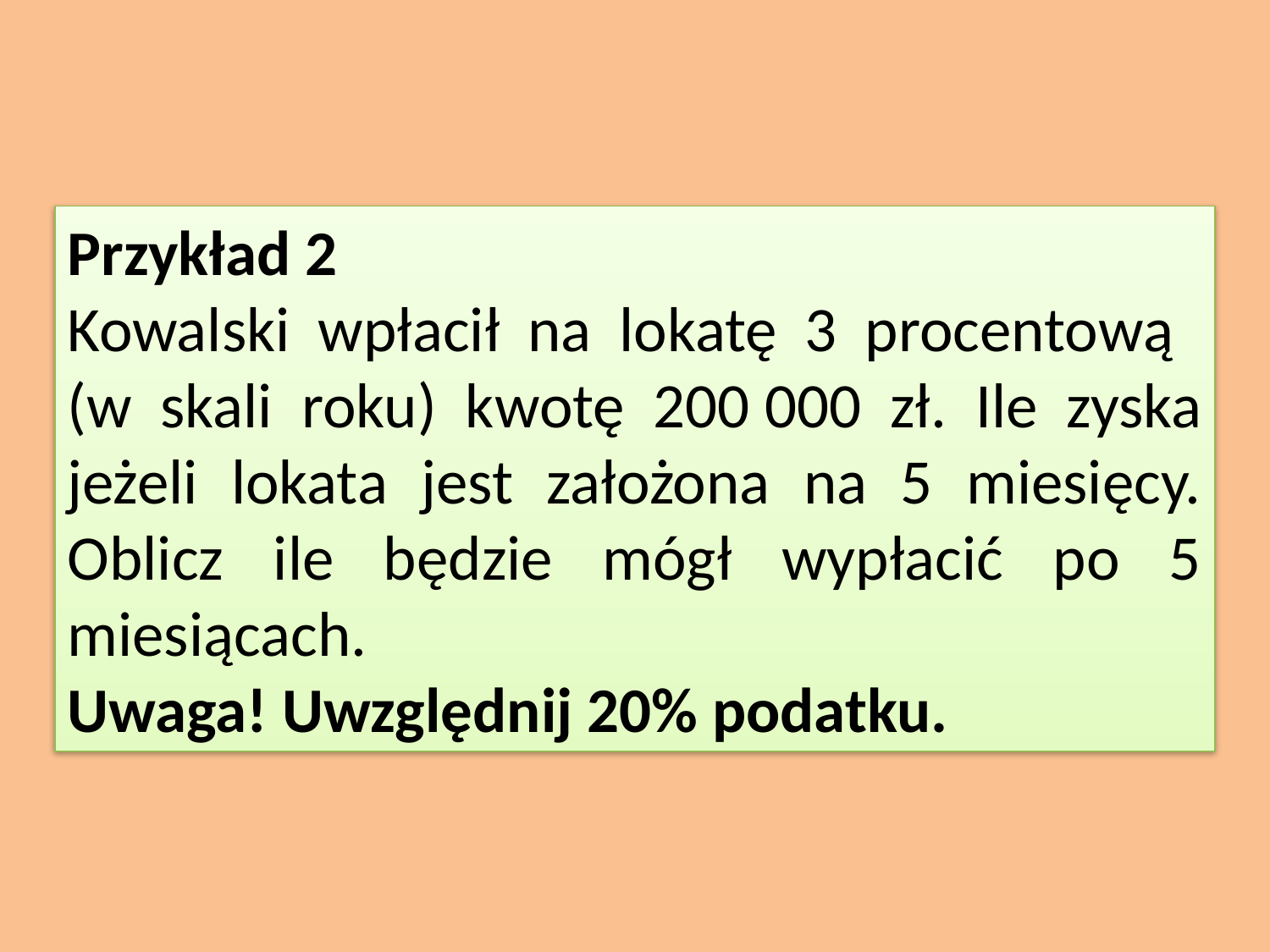

Przykład 2
Kowalski wpłacił na lokatę 3 procentową
(w skali roku) kwotę 200 000 zł. Ile zyska jeżeli lokata jest założona na 5 miesięcy. Oblicz ile będzie mógł wypłacić po 5 miesiącach.
Uwaga! Uwzględnij 20% podatku.